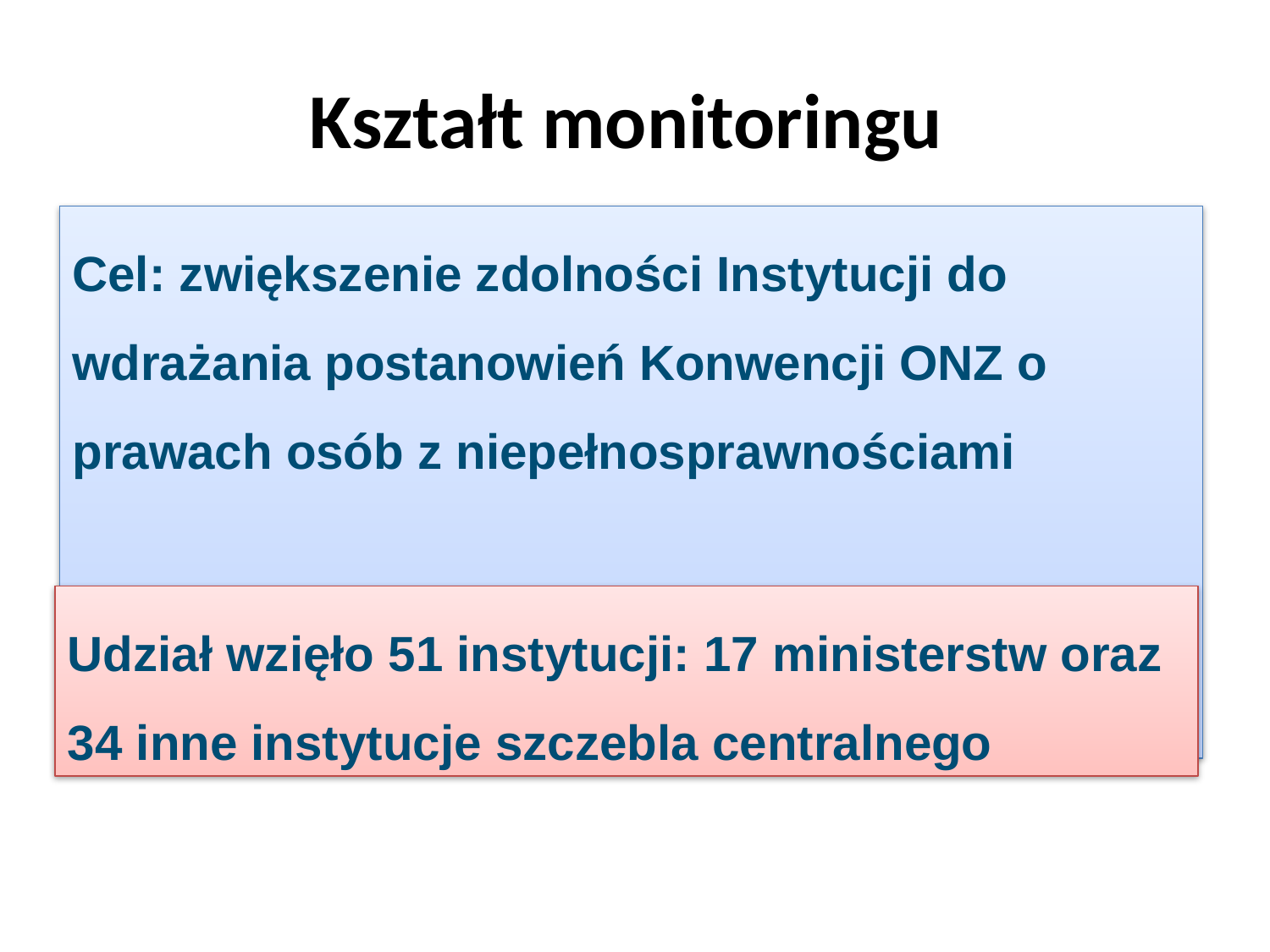

# Kształt monitoringu
Cel: zwiększenie zdolności Instytucji do wdrażania postanowień Konwencji ONZ o prawach osób z niepełnosprawnościami
Udział wzięło 51 instytucji: 17 ministerstw oraz 34 inne instytucje szczebla centralnego